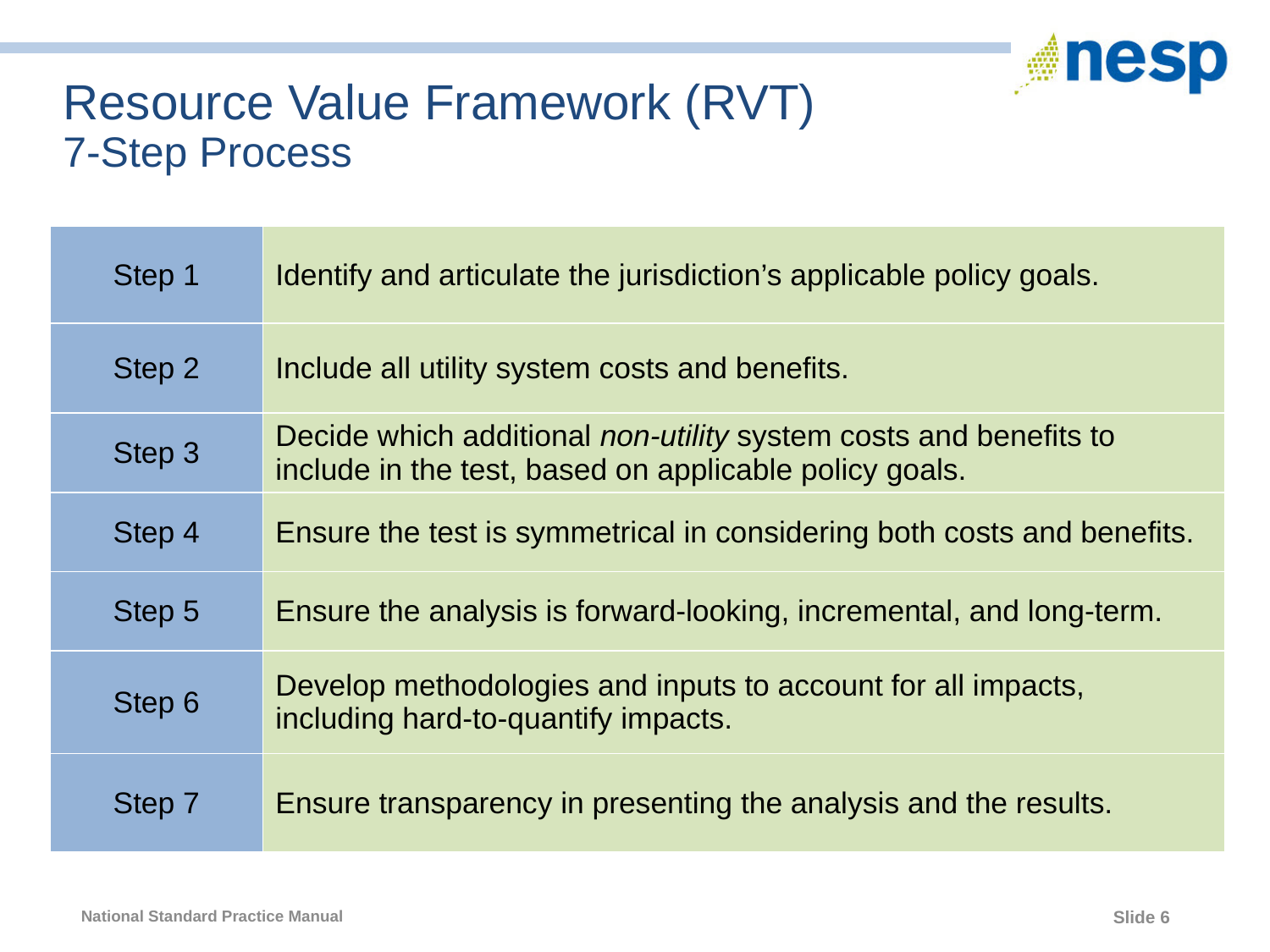

# Resource Value Framework (RVT) 7-Step Process
| Step 1 | Identify and articulate the jurisdiction’s applicable policy goals. |
| --- | --- |
| Step 2 | Include all utility system costs and benefits. |
| Step 3 | Decide which additional non-utility system costs and benefits to include in the test, based on applicable policy goals. |
| Step 4 | Ensure the test is symmetrical in considering both costs and benefits. |
| Step 5 | Ensure the analysis is forward-looking, incremental, and long-term. |
| Step 6 | Develop methodologies and inputs to account for all impacts, including hard-to-quantify impacts. |
| Step 7 | Ensure transparency in presenting the analysis and the results. |
6